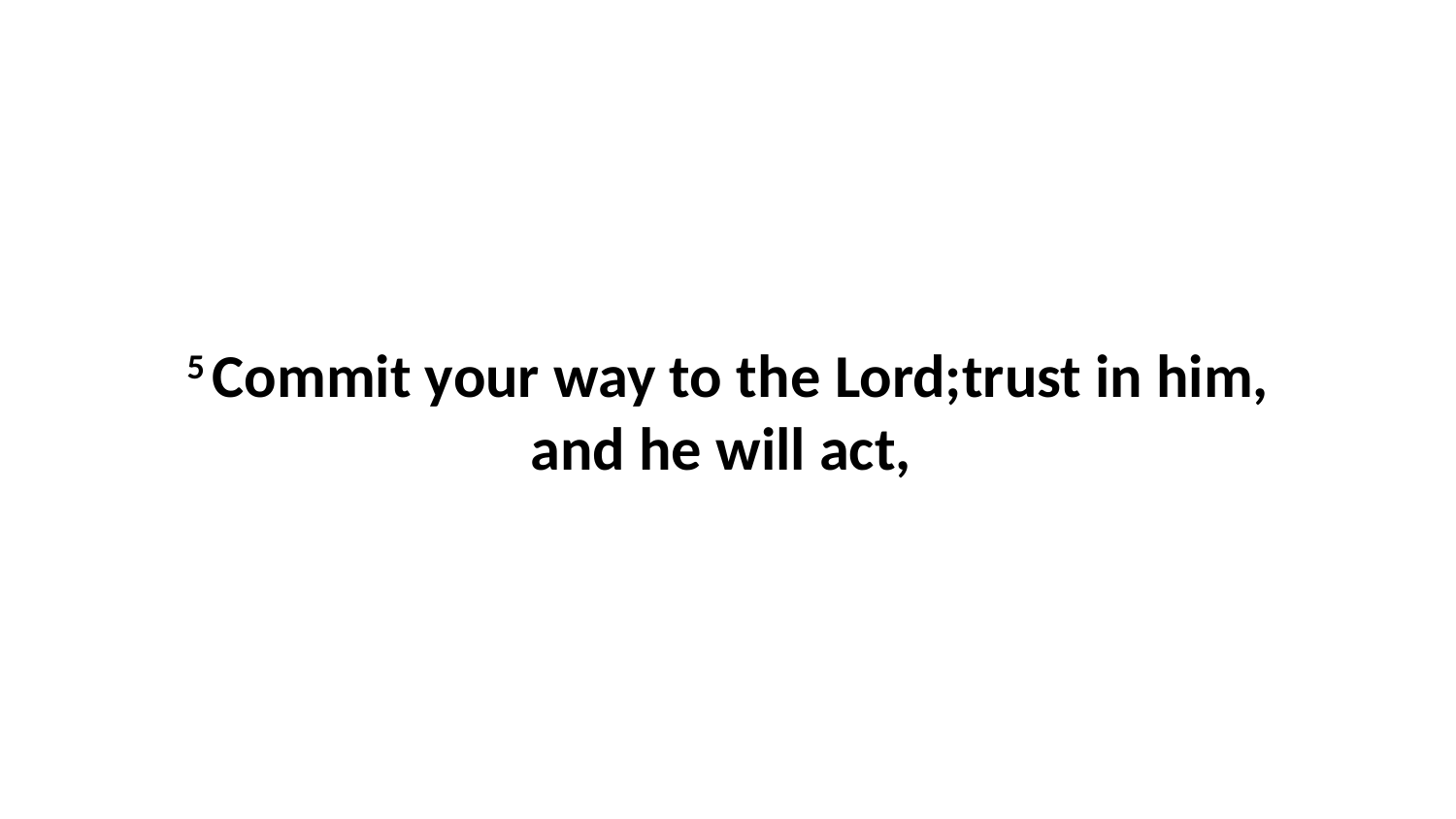

5 Commit your way to the Lord;trust in him, and he will act,